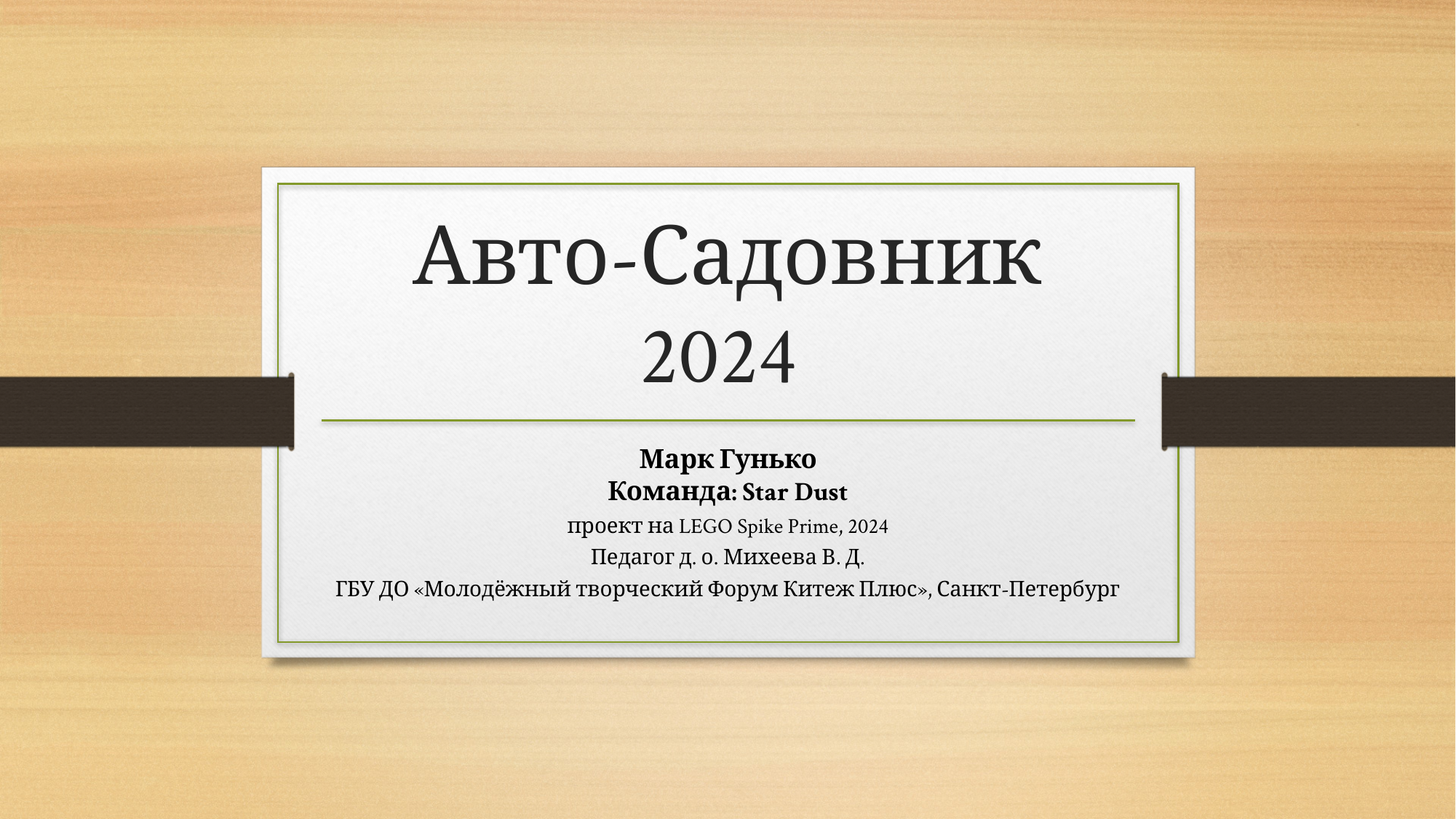

# Авто-Садовник 2024
Марк Гунько
Команда: Star Dust
проект на LEGO Spike Prime, 2024
Педагог д. о. Михеева В. Д.
ГБУ ДО «Молодёжный творческий Форум Китеж Плюс», Санкт-Петербург